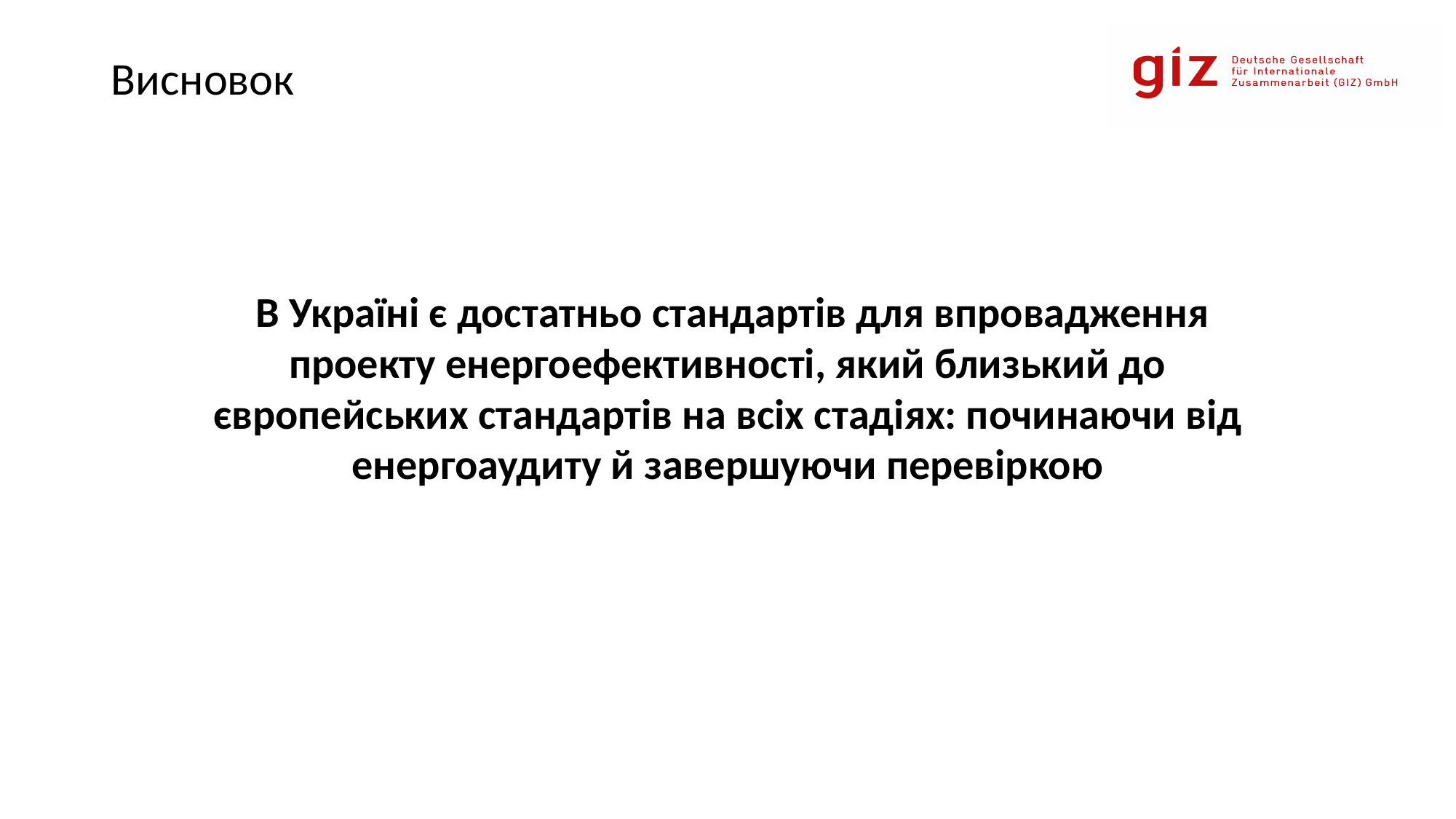

# Висновок

 В Україні є достатньо стандартів для впровадження проекту енергоефективності, який близький до європейських стандартів на всіх стадіях: починаючи від енергоаудиту й завершуючи перевіркою